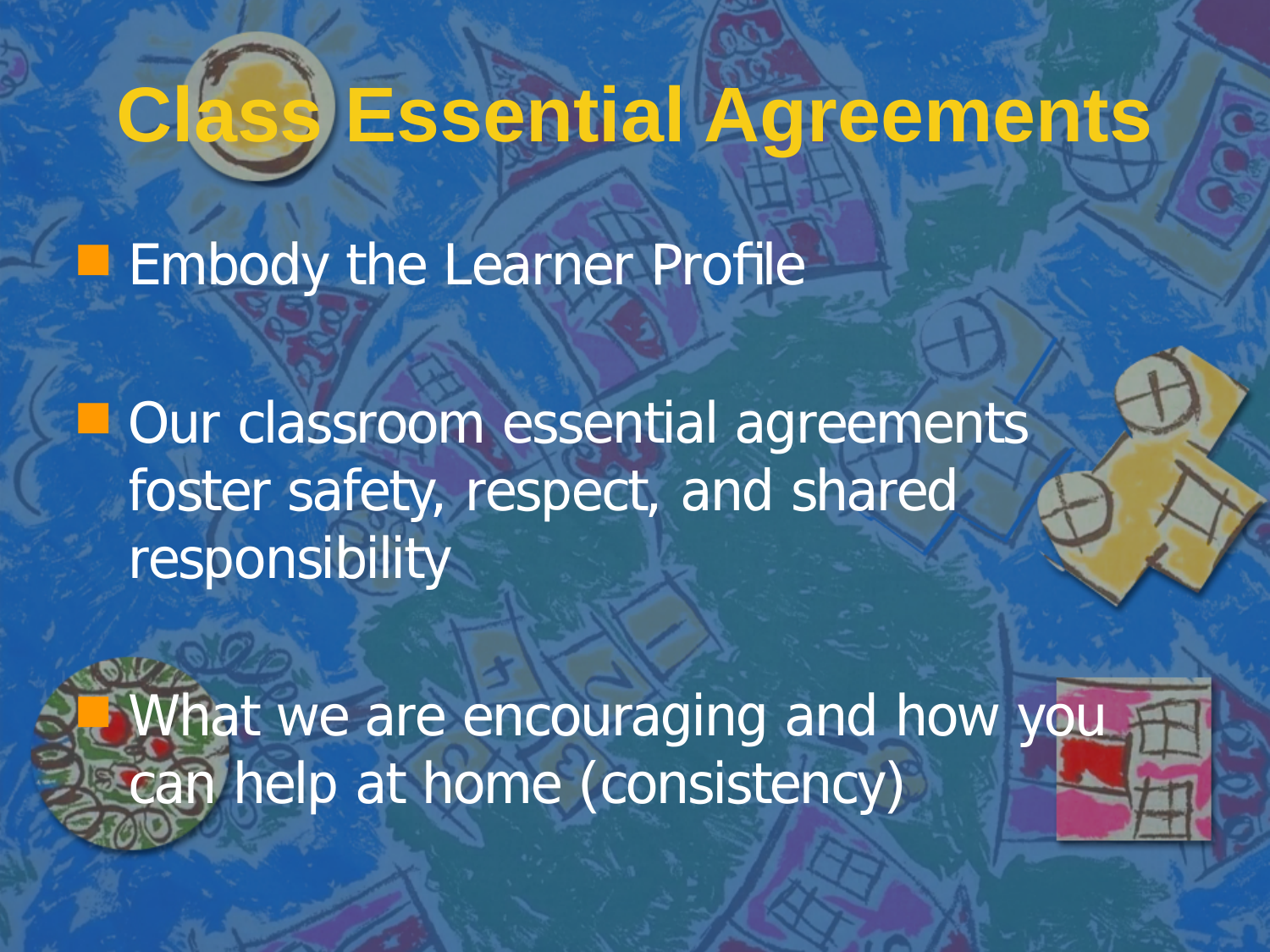

# Class Essential Agreements
Embody the Learner Profile

Our classroom essential agreements foster safety, respect, and shared responsibility

What we are encouraging and how you can help at home (consistency)